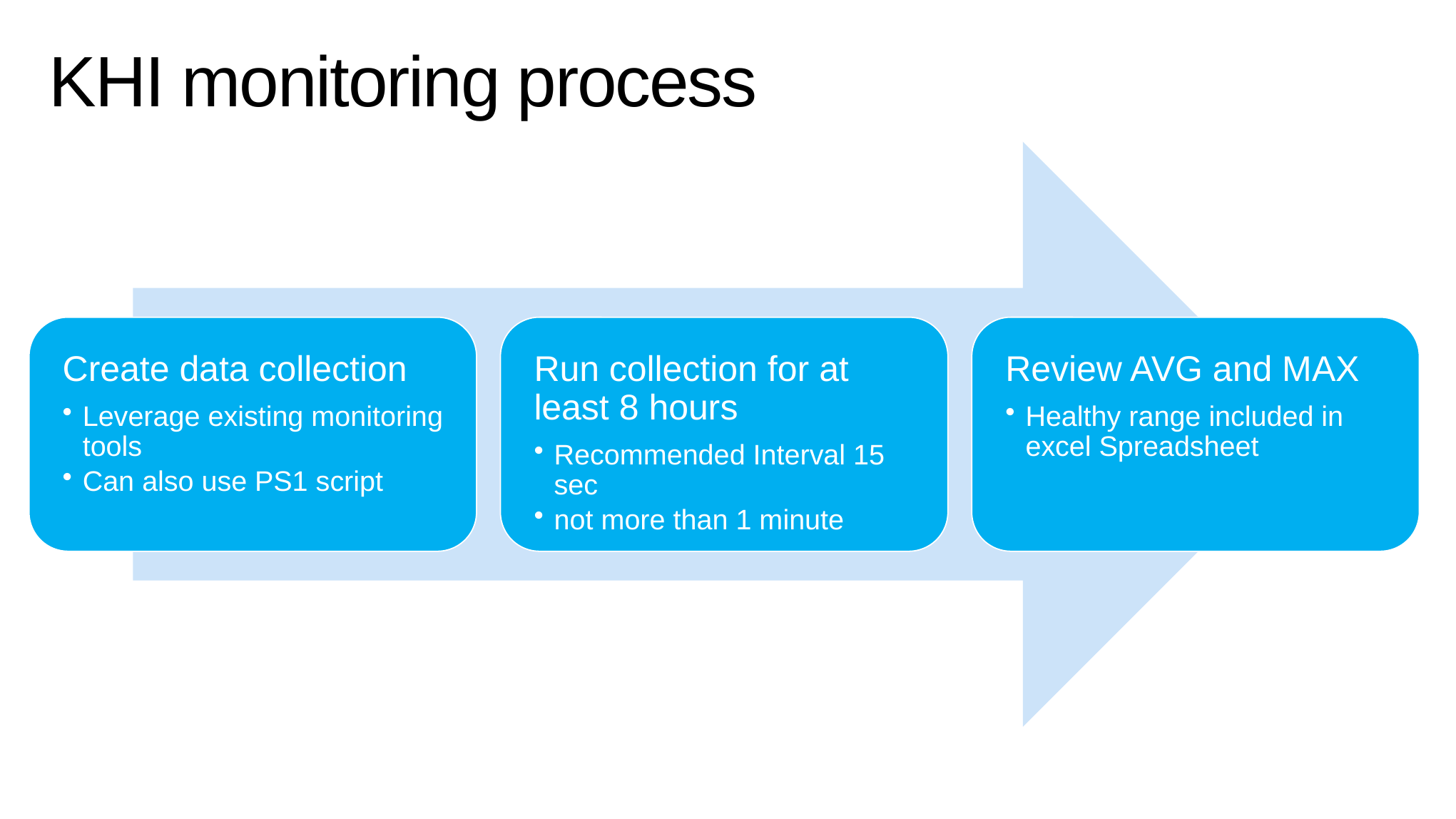

# KHI monitoring process
Create data collection
Leverage existing monitoring tools
Can also use PS1 script
Run collection for at least 8 hours
Recommended Interval 15 sec
not more than 1 minute
Review AVG and MAX
Healthy range included in excel Spreadsheet